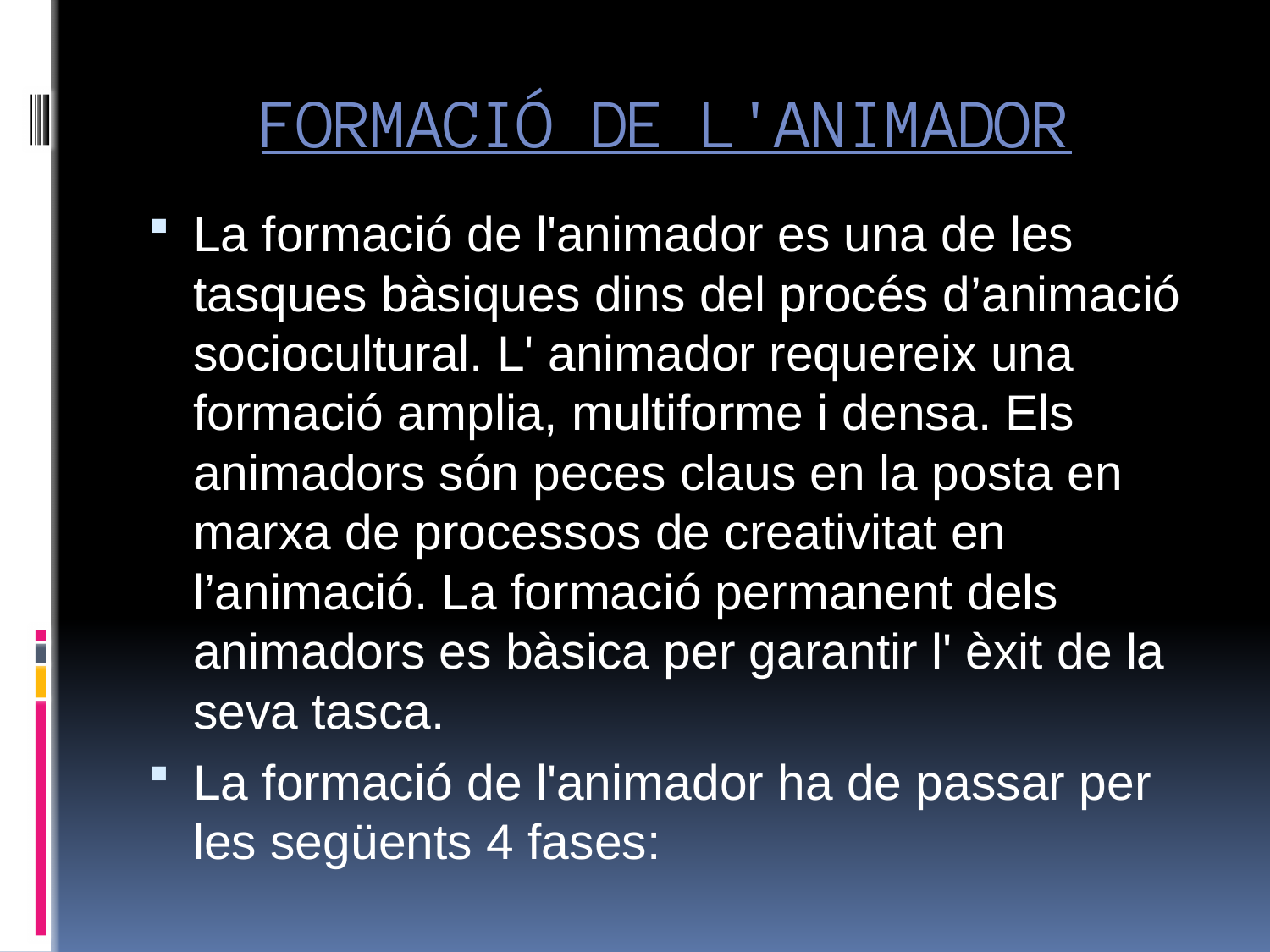

# FORMACIÓ DE L'ANIMADOR
La formació de l'animador es una de les tasques bàsiques dins del procés d’animació sociocultural. L' animador requereix una formació amplia, multiforme i densa. Els animadors són peces claus en la posta en marxa de processos de creativitat en l’animació. La formació permanent dels animadors es bàsica per garantir l' èxit de la seva tasca.
La formació de l'animador ha de passar per les següents 4 fases: